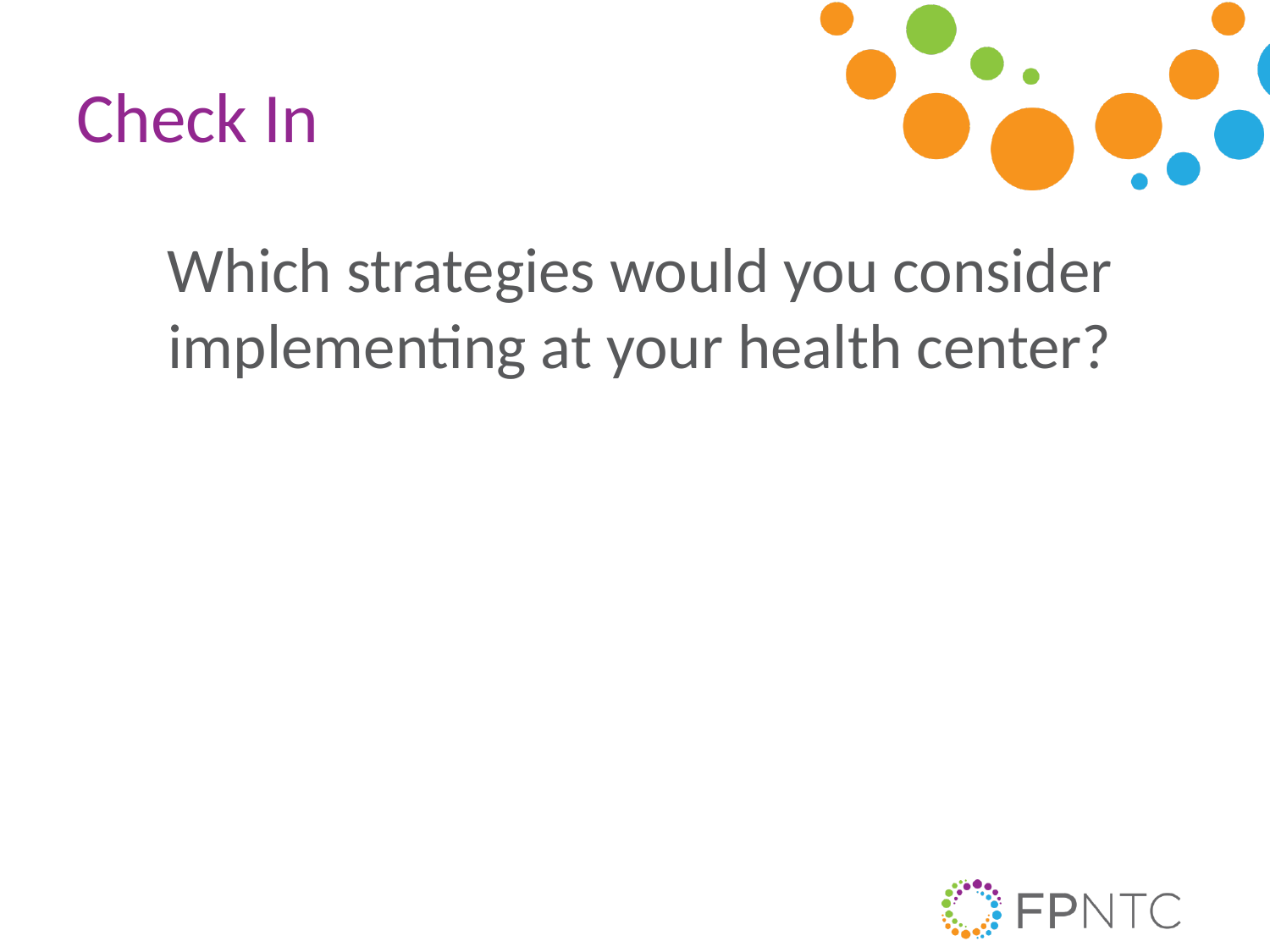

# Check In
Which strategies would you consider implementing at your health center?